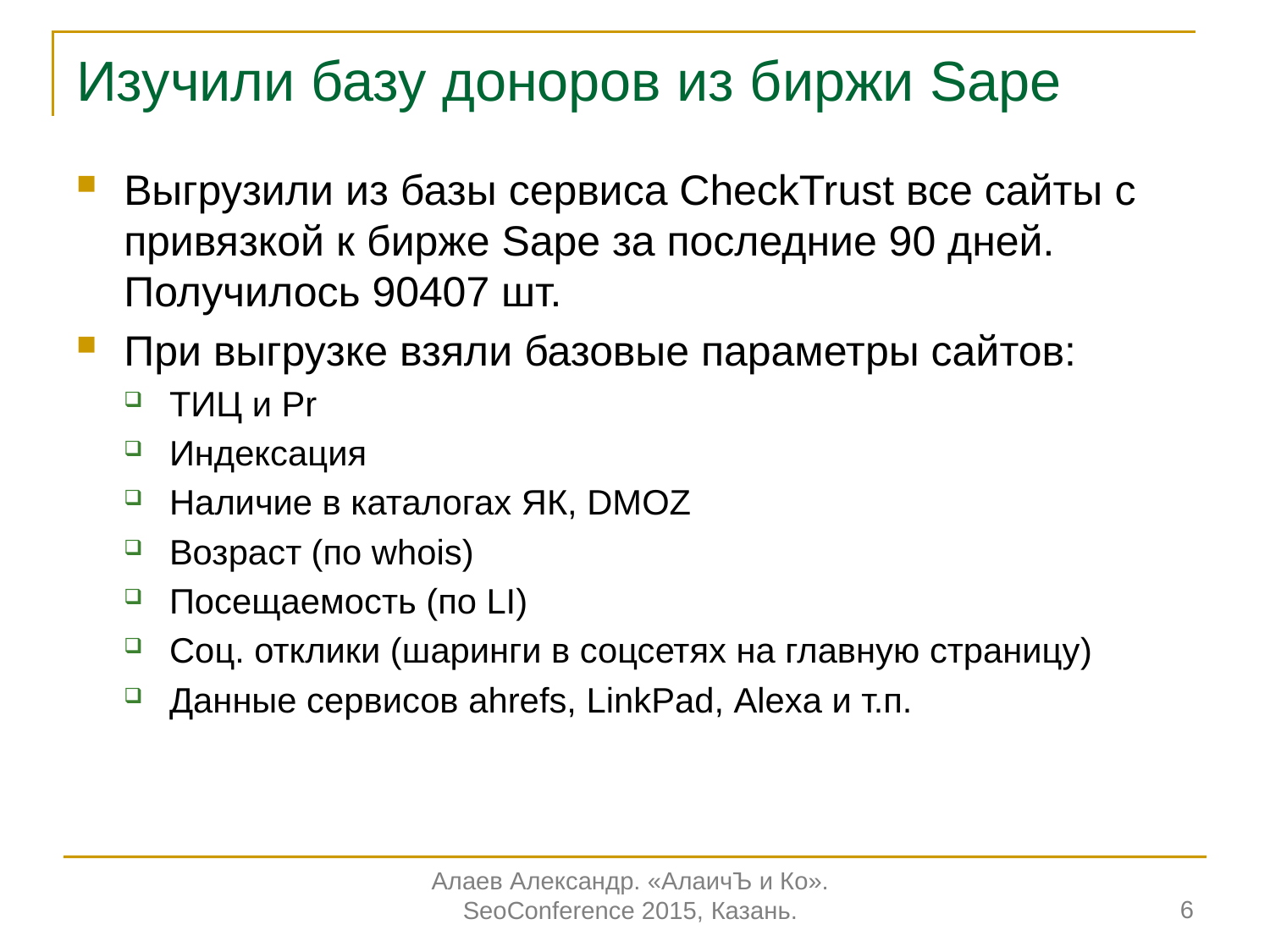

# Изучили базу доноров из биржи Sape
Выгрузили из базы сервиса CheckTrust все сайты с привязкой к бирже Sape за последние 90 дней.
Получилось 90407 шт.
При выгрузке взяли базовые параметры сайтов:
ТИЦ и Pr
Индексация
Наличие в каталогах ЯК, DMOZ
Возраст (по whois)
Посещаемость (по LI)
Соц. отклики (шаринги в соцсетях на главную страницу)
Данные сервисов ahrefs, LinkPad, Alexa и т.п.
6
Алаев Александр. «АлаичЪ и Ко».
SeoConference 2015, Казань.